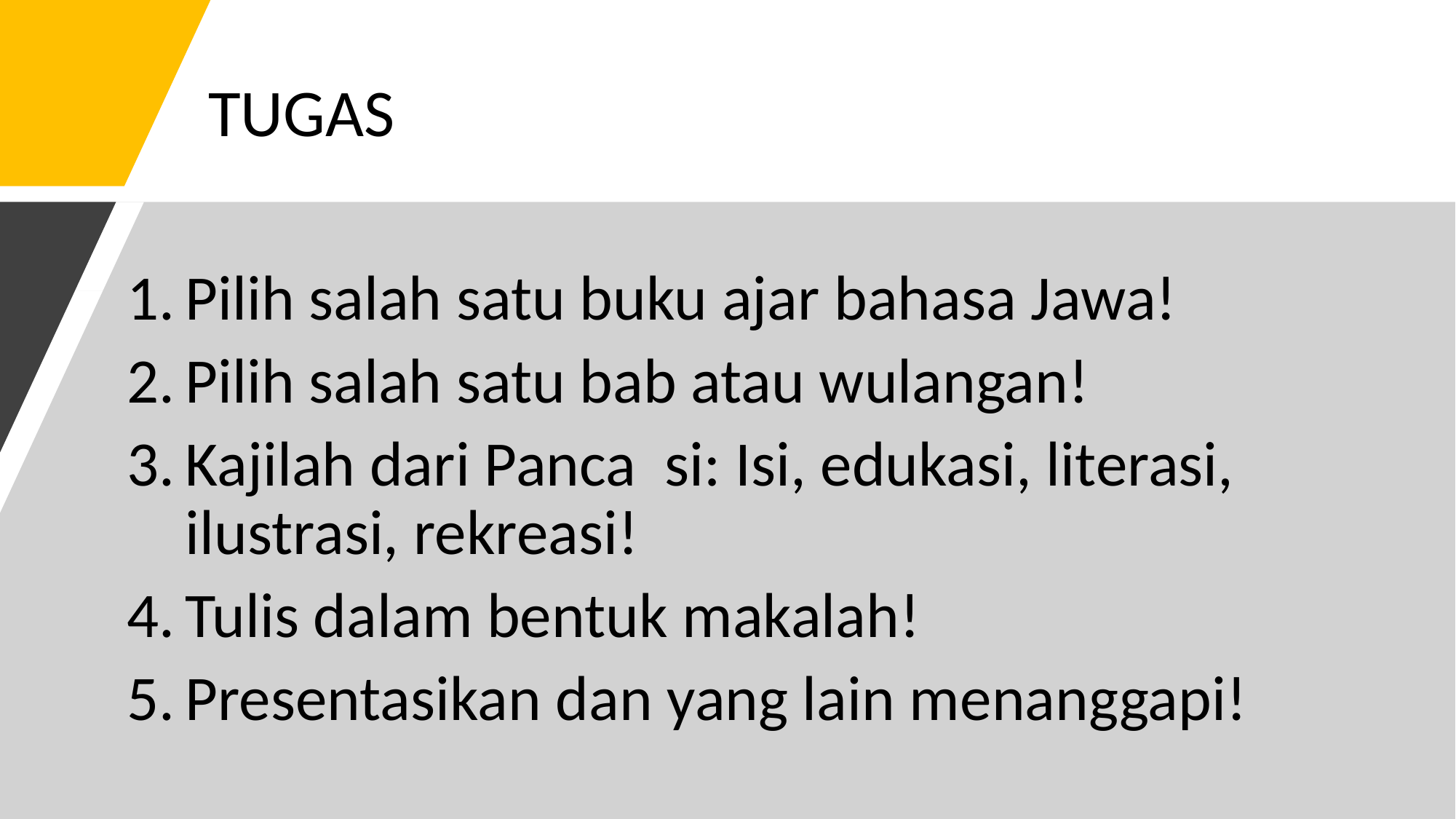

# TUGAS

Pilih salah satu buku ajar bahasa Jawa!
Pilih salah satu bab atau wulangan!
Kajilah dari Panca  si: Isi, edukasi, literasi, ilustrasi, rekreasi!
Tulis dalam bentuk makalah!
Presentasikan dan yang lain menanggapi!